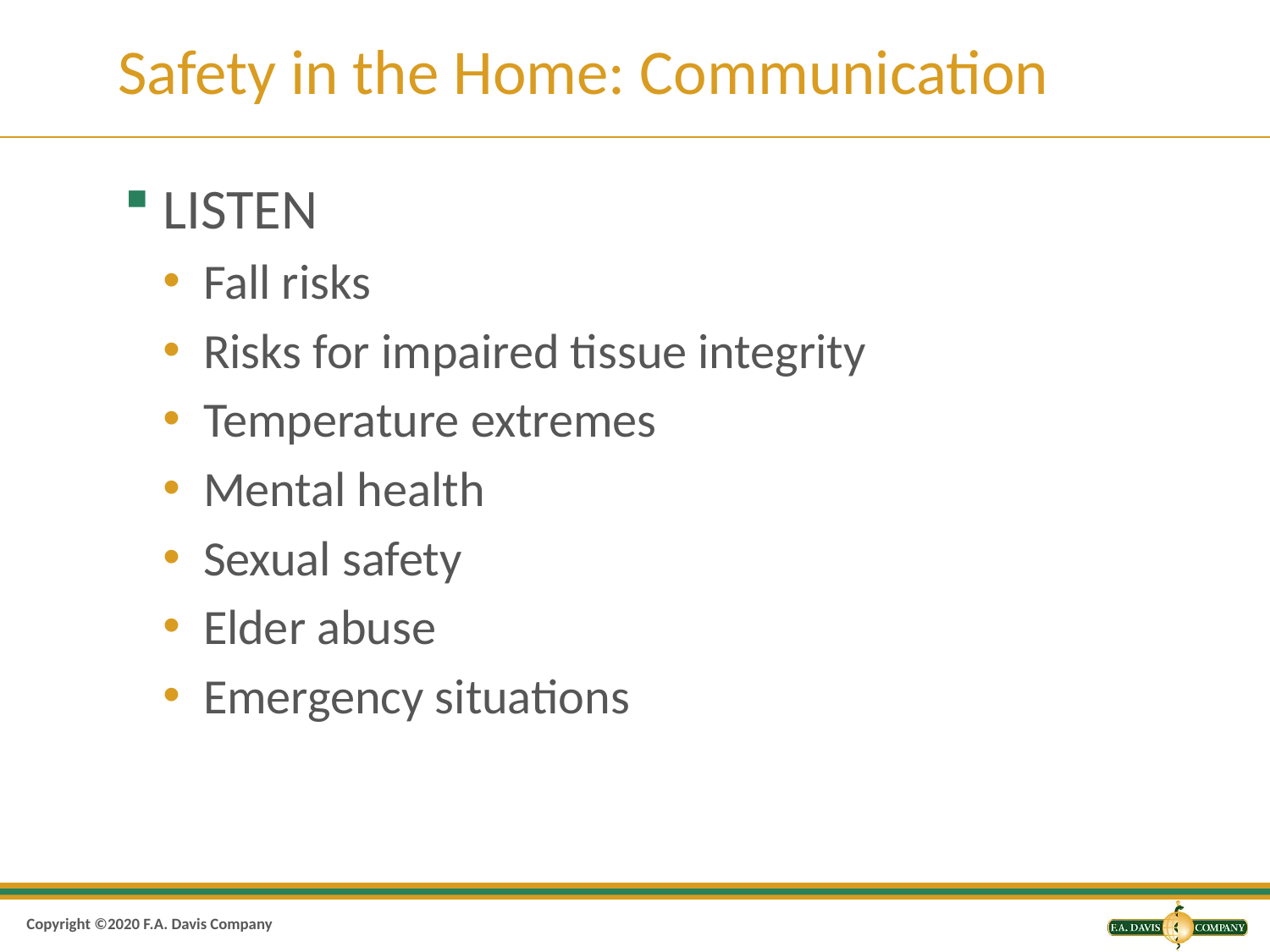

# Safety in the Home: Communication
LISTEN
Fall risks
Risks for impaired tissue integrity
Temperature extremes
Mental health
Sexual safety
Elder abuse
Emergency situations